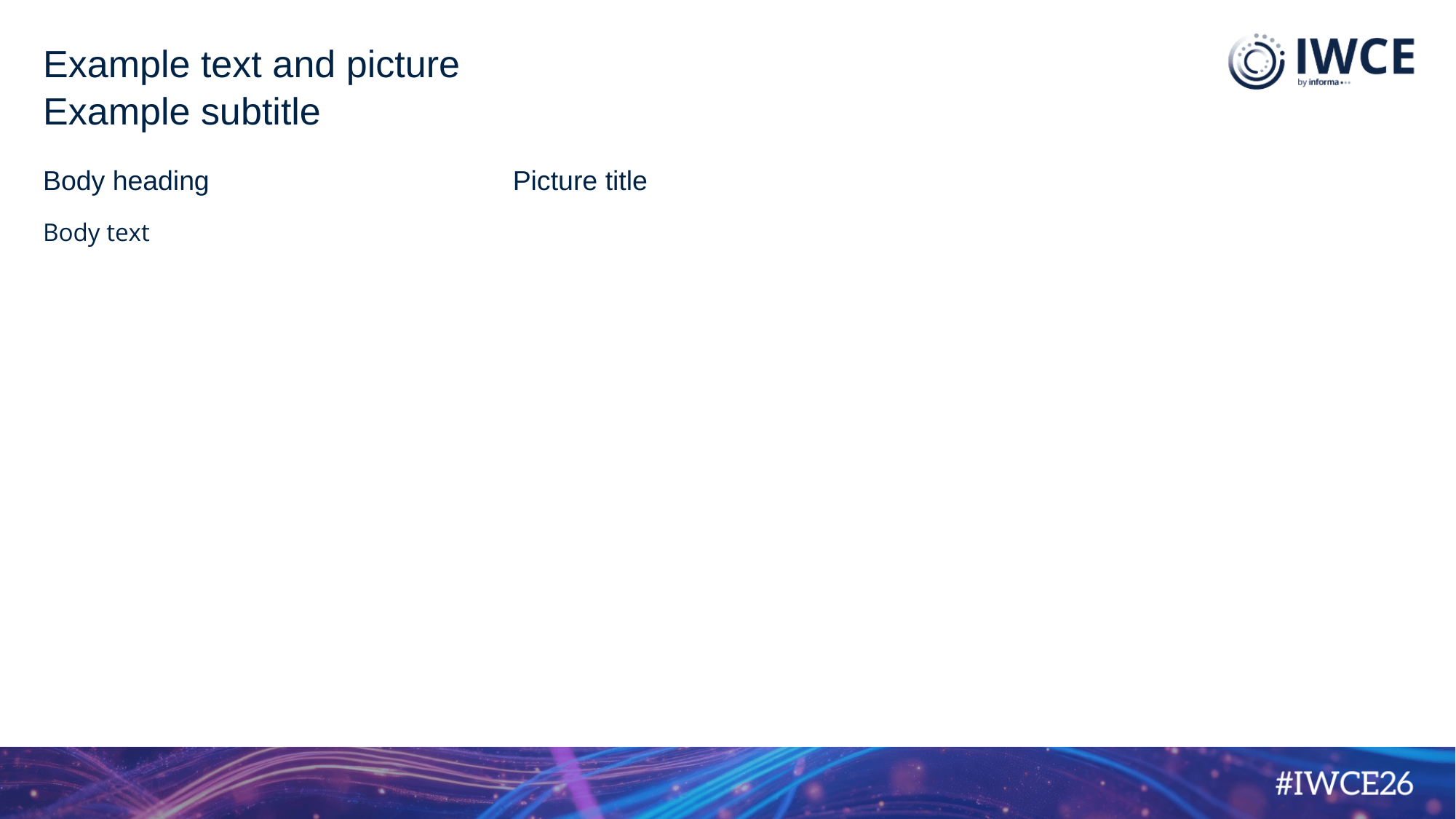

# Example text and picture
Example subtitle
Body heading
Body text

Picture title